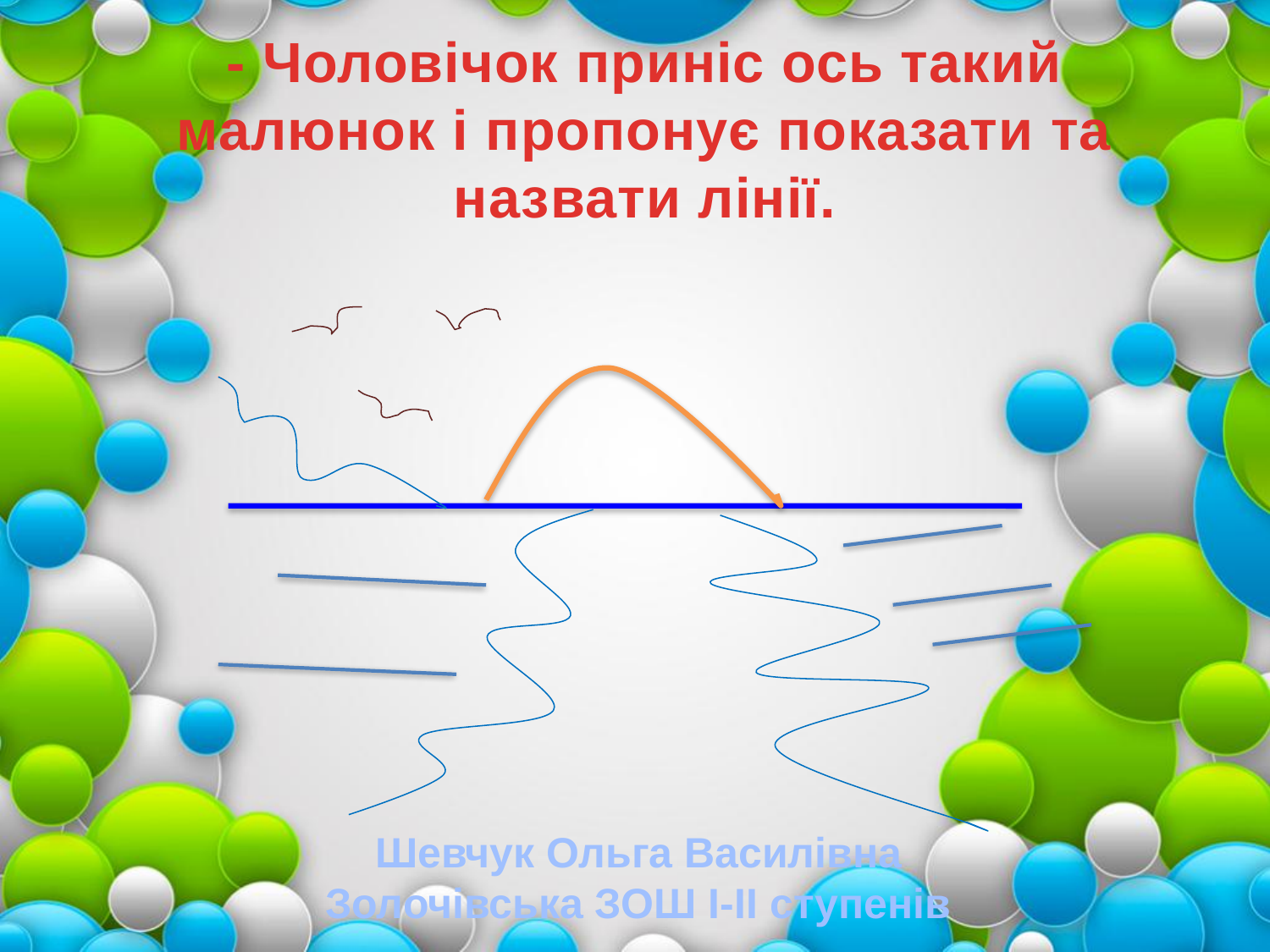

- Чоловічок приніс ось такий малюнок і пропонує показати та назвати лінії.

Шевчук Ольга Василівна
Золочівська ЗОШ І-ІІ ступенів